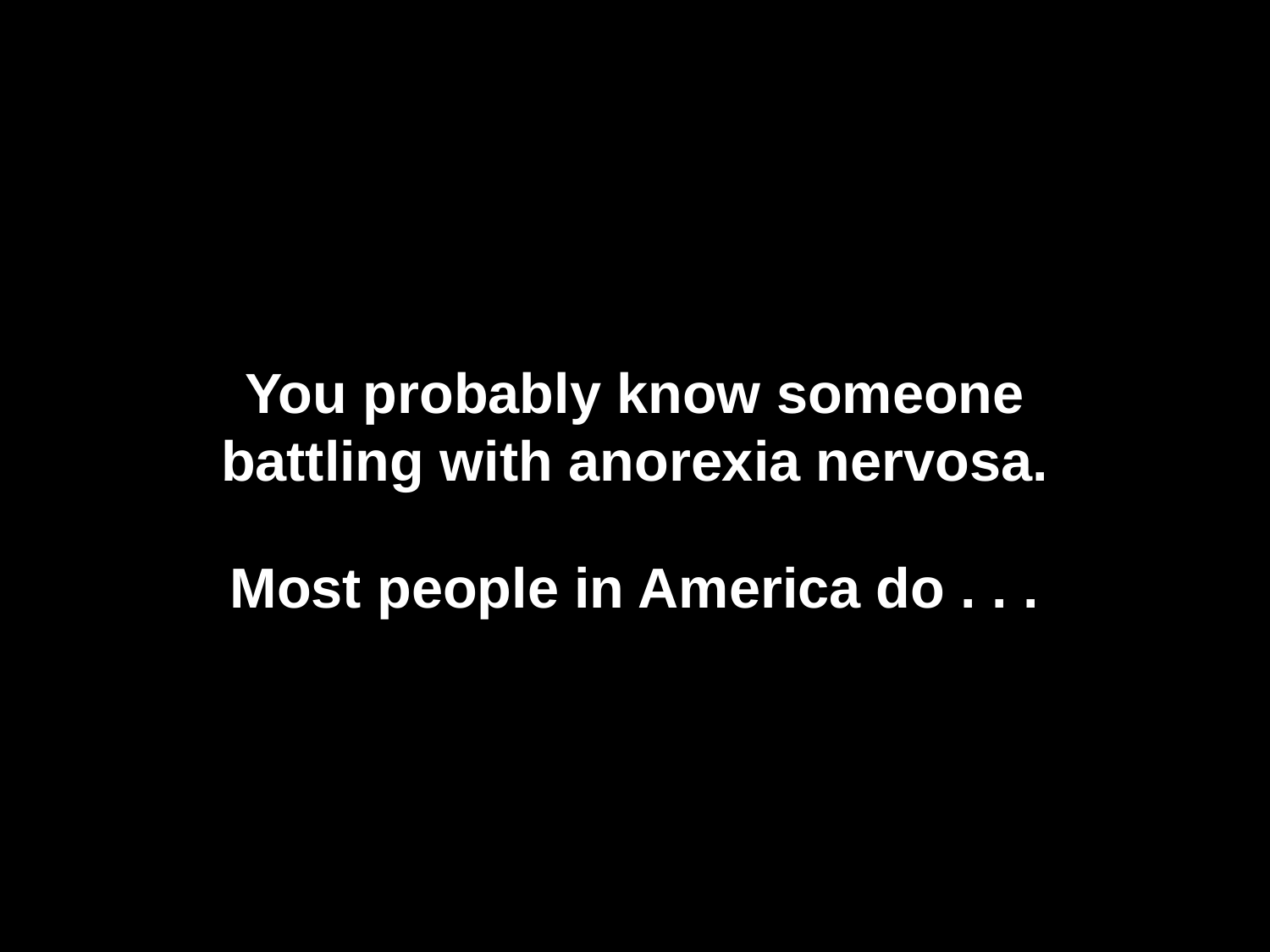

You probably know someone battling with anorexia nervosa.

Most people in America do . . .